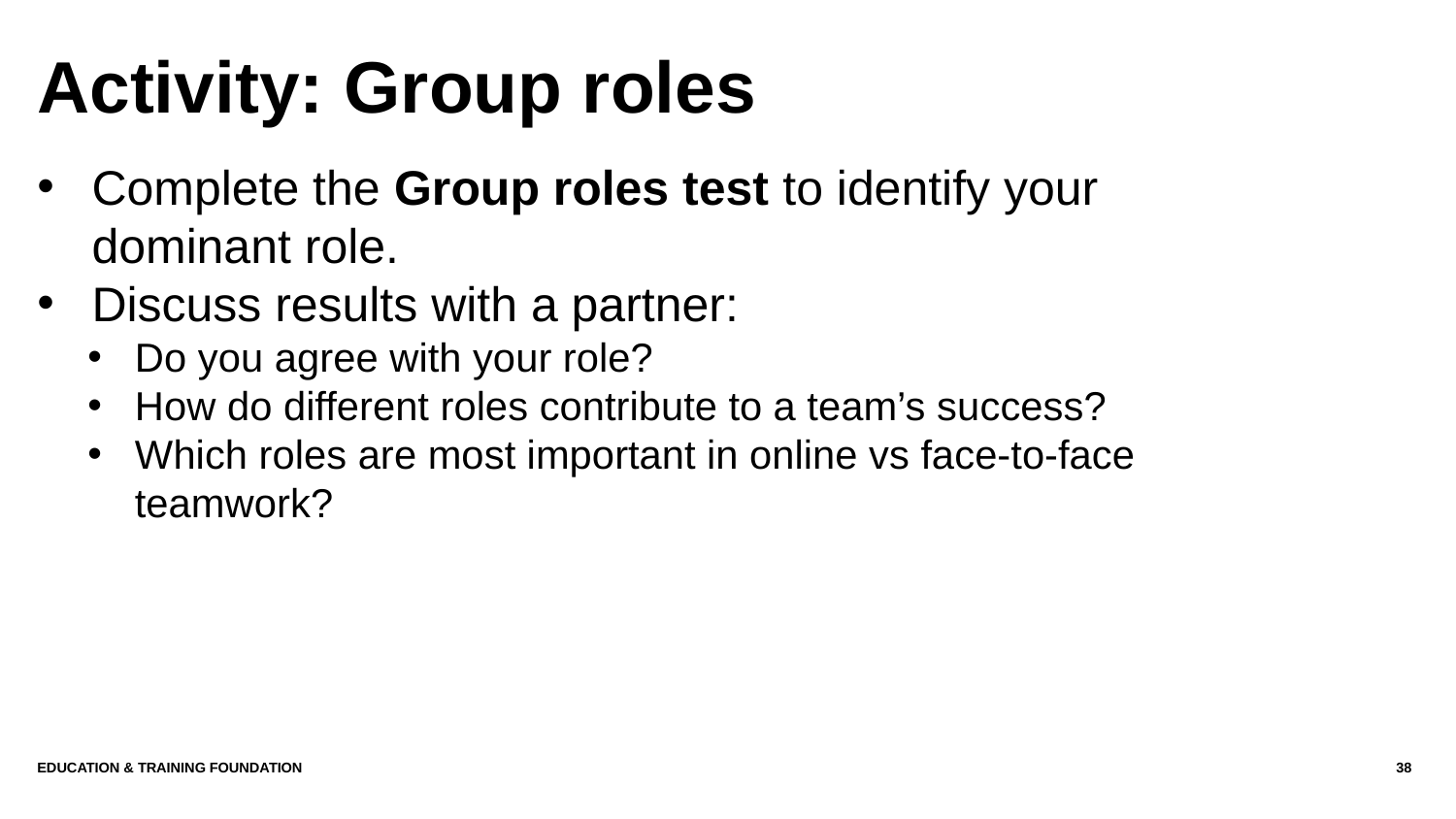

# Activity: Group roles
Complete the Group roles test to identify your dominant role.
Discuss results with a partner:
Do you agree with your role?
How do different roles contribute to a team’s success?
Which roles are most important in online vs face-to-face teamwork?
Education & Training Foundation
38